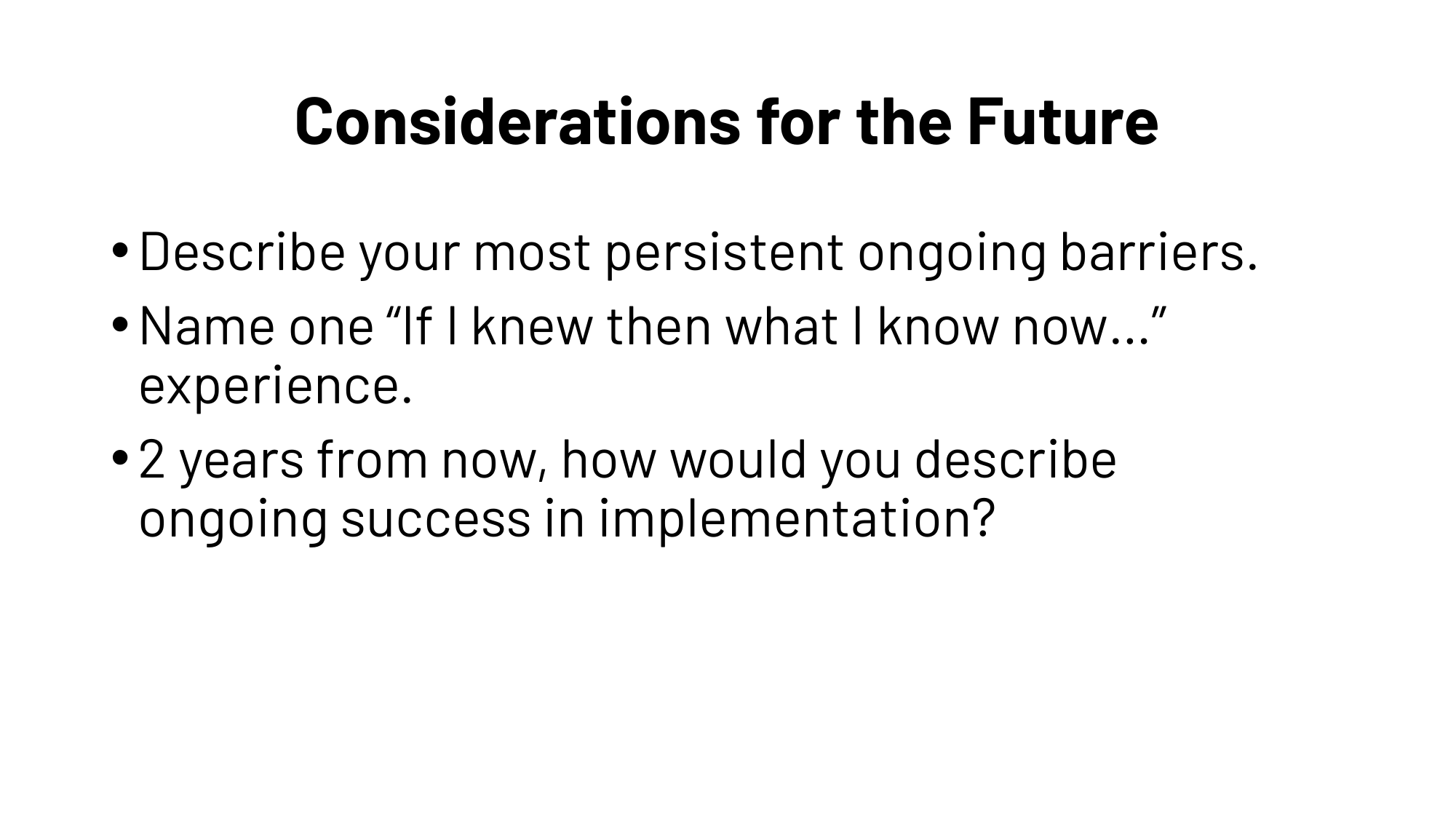

# Considerations for the Future
Describe your most persistent ongoing barriers.
Name one “If I knew then what I know now…” experience.
2 years from now, how would you describe ongoing success in implementation?